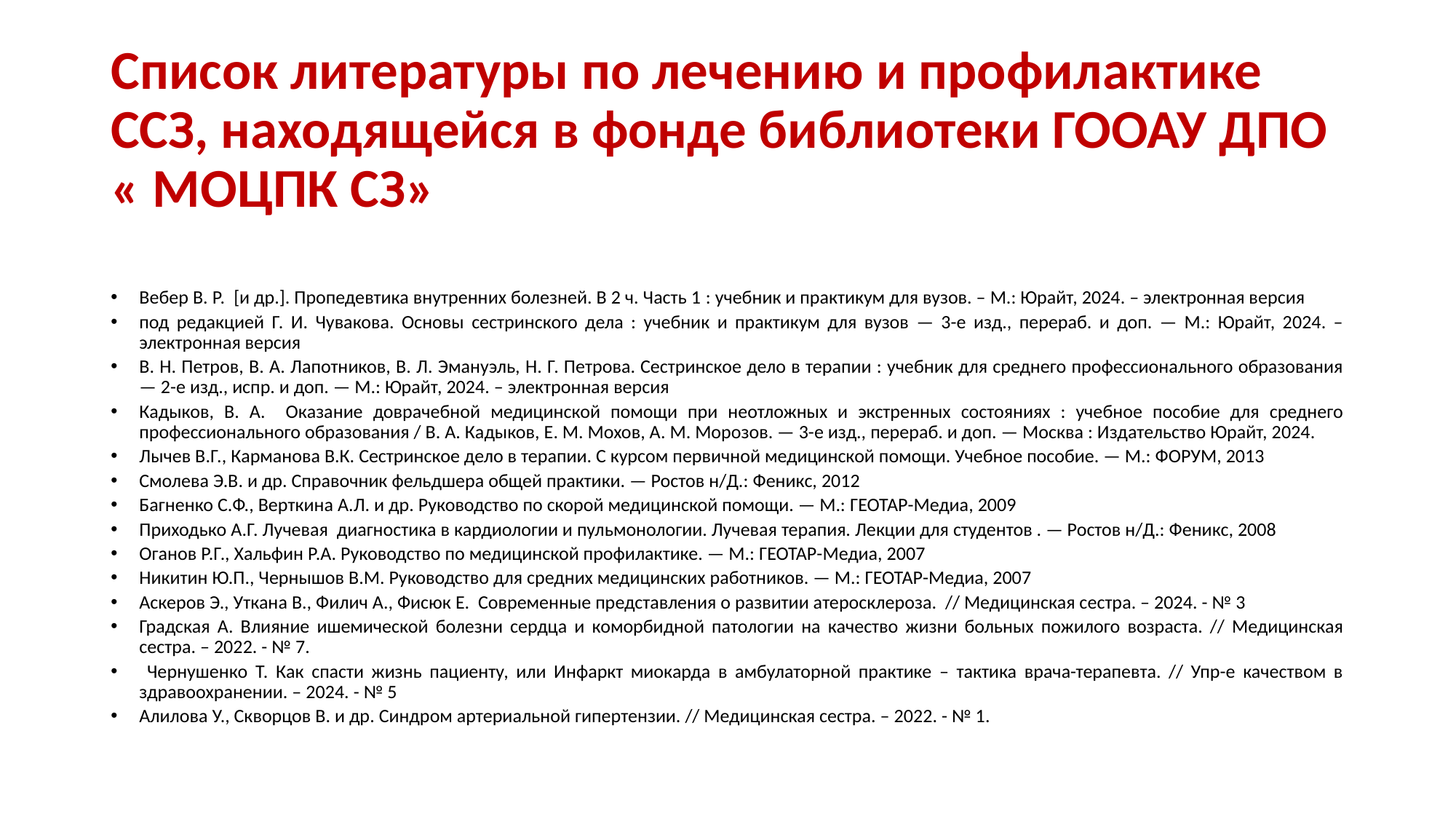

# Список литературы по лечению и профилактике ССЗ, находящейся в фонде библиотеки ГООАУ ДПО « МОЦПК СЗ»
Вебер В. Р.  [и др.]. Пропедевтика внутренних болезней. В 2 ч. Часть 1 : учебник и практикум для вузов. – М.: Юрайт, 2024. – электронная версия
под редакцией Г. И. Чувакова. Основы сестринского дела : учебник и практикум для вузов — 3-е изд., перераб. и доп. — М.: Юрайт, 2024. – электронная версия
В. Н. Петров, В. А. Лапотников, В. Л. Эмануэль, Н. Г. Петрова. Сестринское дело в терапии : учебник для среднего профессионального образования — 2-е изд., испр. и доп. — М.: Юрайт, 2024. – электронная версия
Кадыков, В. А.  Оказание доврачебной медицинской помощи при неотложных и экстренных состояниях : учебное пособие для среднего профессионального образования / В. А. Кадыков, Е. М. Мохов, А. М. Морозов. — 3-е изд., перераб. и доп. — Москва : Издательство Юрайт, 2024.
Лычев В.Г., Карманова В.К. Сестринское дело в терапии. С курсом первичной медицинской помощи. Учебное пособие. — М.: ФОРУМ, 2013
Смолева Э.В. и др. Справочник фельдшера общей практики. — Ростов н/Д.: Феникс, 2012
Багненко С.Ф., Верткина А.Л. и др. Руководство по скорой медицинской помощи. — М.: ГЕОТАР-Медиа, 2009
Приходько А.Г. Лучевая  диагностика в кардиологии и пульмонологии. Лучевая терапия. Лекции для студентов . — Ростов н/Д.: Феникс, 2008
Оганов Р.Г., Хальфин Р.А. Руководство по медицинской профилактике. — М.: ГЕОТАР-Медиа, 2007
Никитин Ю.П., Чернышов В.М. Руководство для средних медицинских работников. — М.: ГЕОТАР-Медиа, 2007
Аскеров Э., Уткана В., Филич А., Фисюк Е.  Современные представления о развитии атеросклероза.  // Медицинская сестра. – 2024. - № 3
Градская А. Влияние ишемической болезни сердца и коморбидной патологии на качество жизни больных пожилого возраста. // Медицинская сестра. – 2022. - № 7.
 Чернушенко Т. Как спасти жизнь пациенту, или Инфаркт миокарда в амбулаторной практике – тактика врача-терапевта. // Упр-е качеством в здравоохранении. – 2024. - № 5
Алилова У., Скворцов В. и др. Синдром артериальной гипертензии. // Медицинская сестра. – 2022. - № 1.